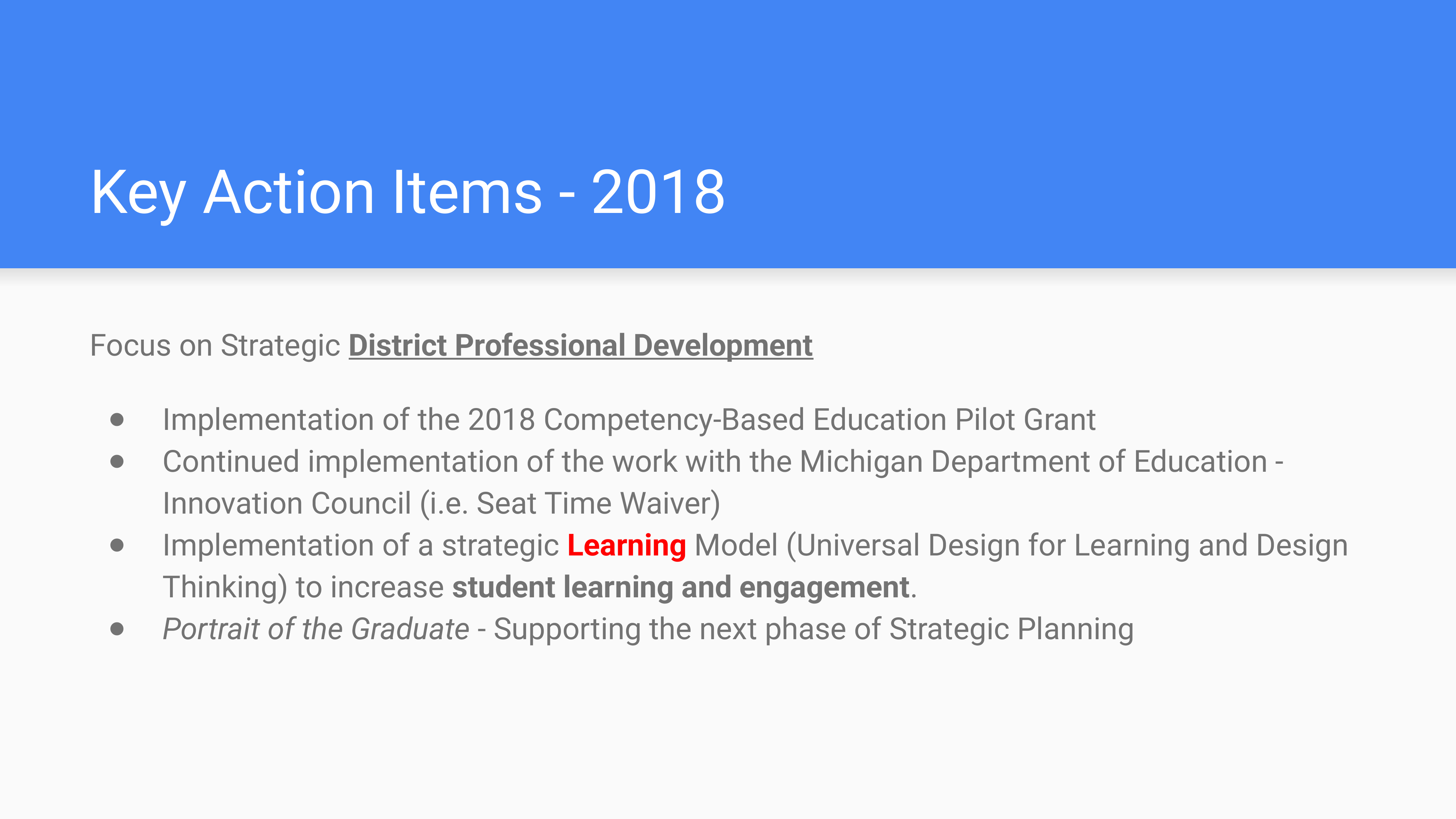

# Key Action Items - 2018
Focus on Strategic District Professional Development
Implementation of the 2018 Competency-Based Education Pilot Grant
Continued implementation of the work with the Michigan Department of Education - Innovation Council (i.e. Seat Time Waiver)
Implementation of a strategic Learning Model (Universal Design for Learning and Design Thinking) to increase student learning and engagement.
Portrait of the Graduate - Supporting the next phase of Strategic Planning